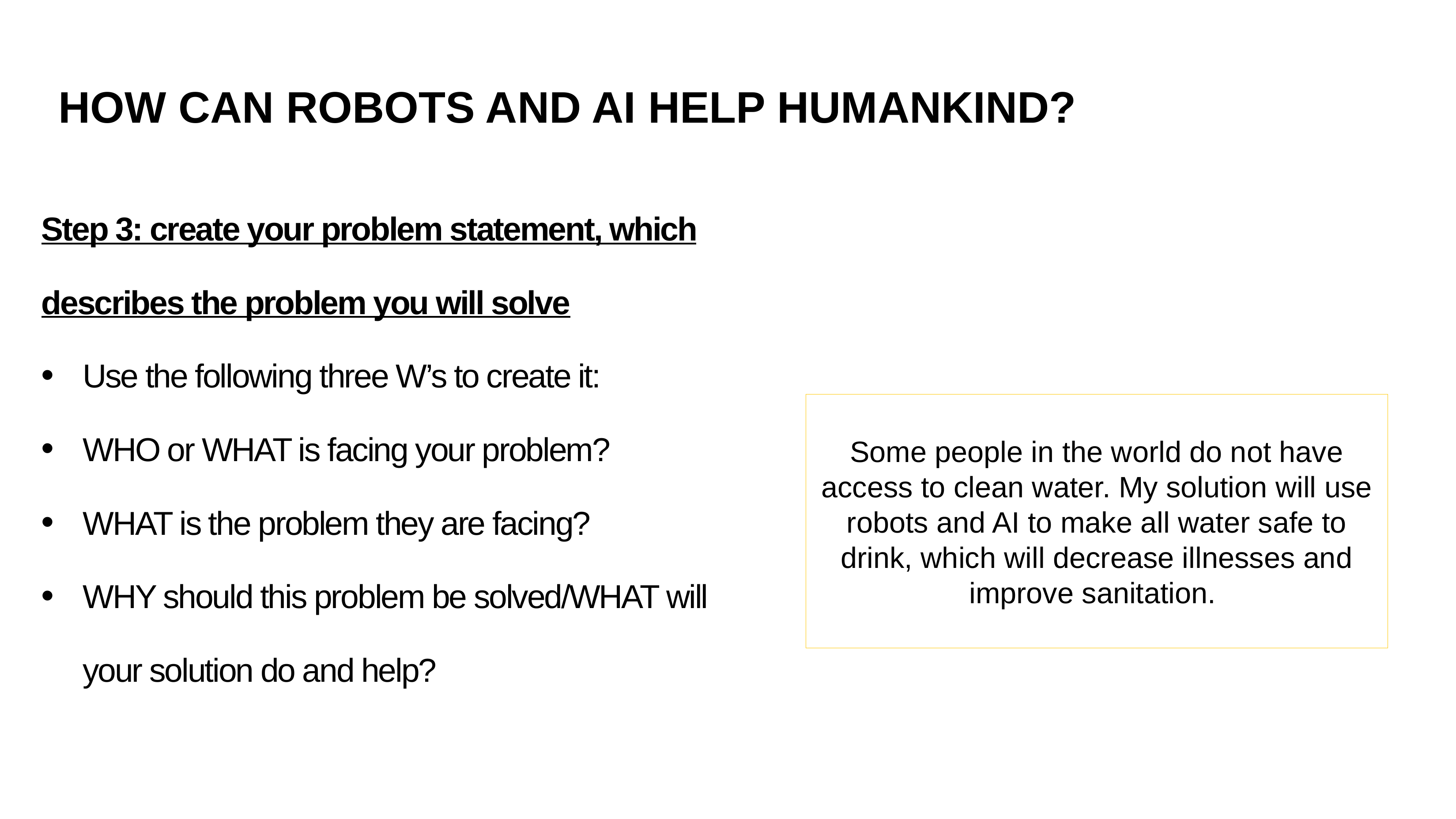

HOW CAN ROBOTS AND AI HELP HUMANKIND?
Step 3: create your problem statement, which describes the problem you will solve
Use the following three W’s to create it:
WHO or WHAT is facing your problem?
WHAT is the problem they are facing?
WHY should this problem be solved/WHAT will your solution do and help?

Some people in the world do not have access to clean water. My solution will use robots and AI to make all water safe to drink, which will decrease illnesses and improve sanitation.